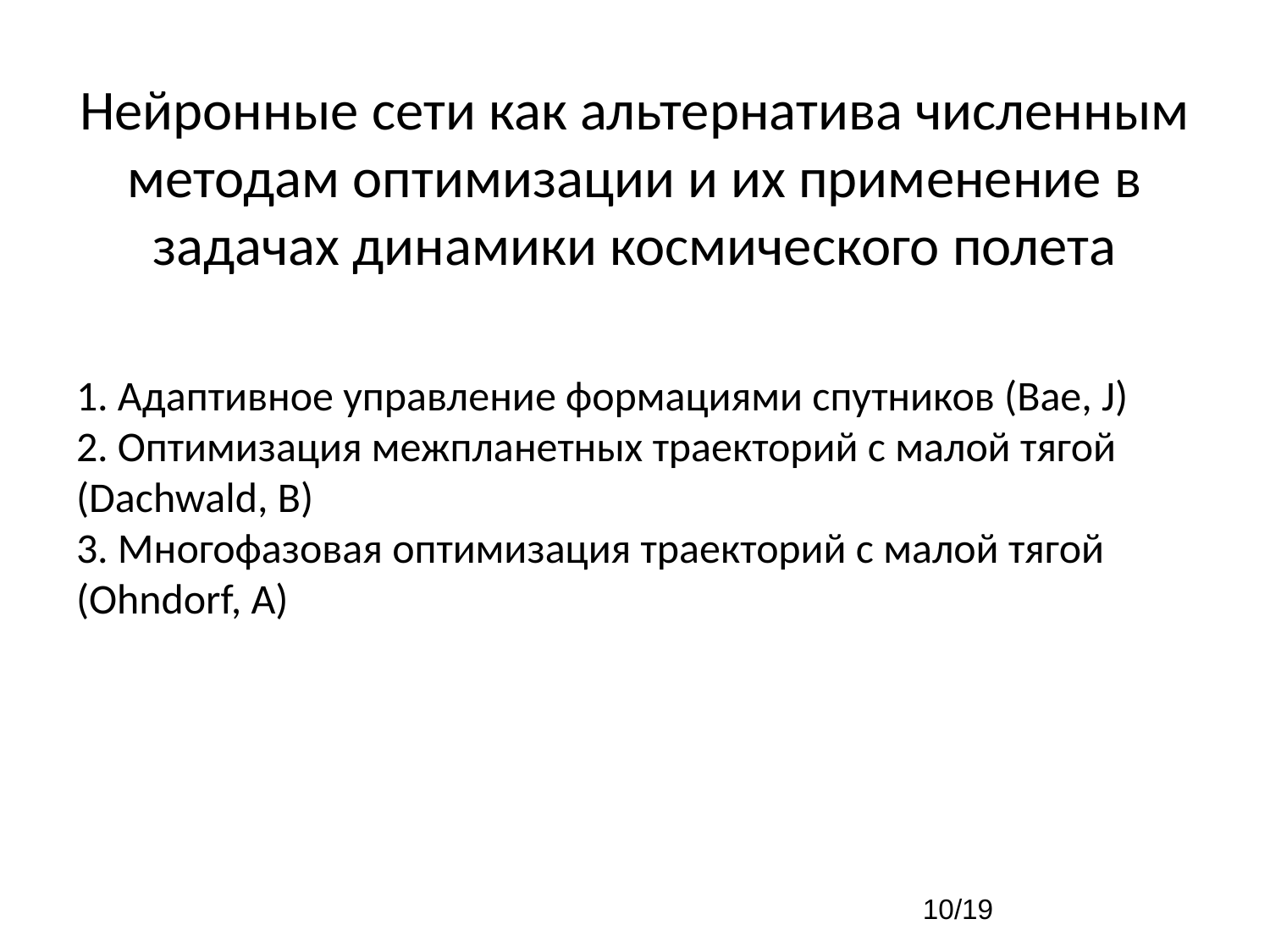

# Нейронные сети как альтернатива численным методам оптимизации и их применение в задачах динамики космического полета

1. Адаптивное управление формациями спутников (Bae, J)
2. Оптимизация межпланетных траекторий с малой тягой (Dachwald, B)
3. Многофазовая оптимизация траекторий с малой тягой (Ohndorf, A)

10/19